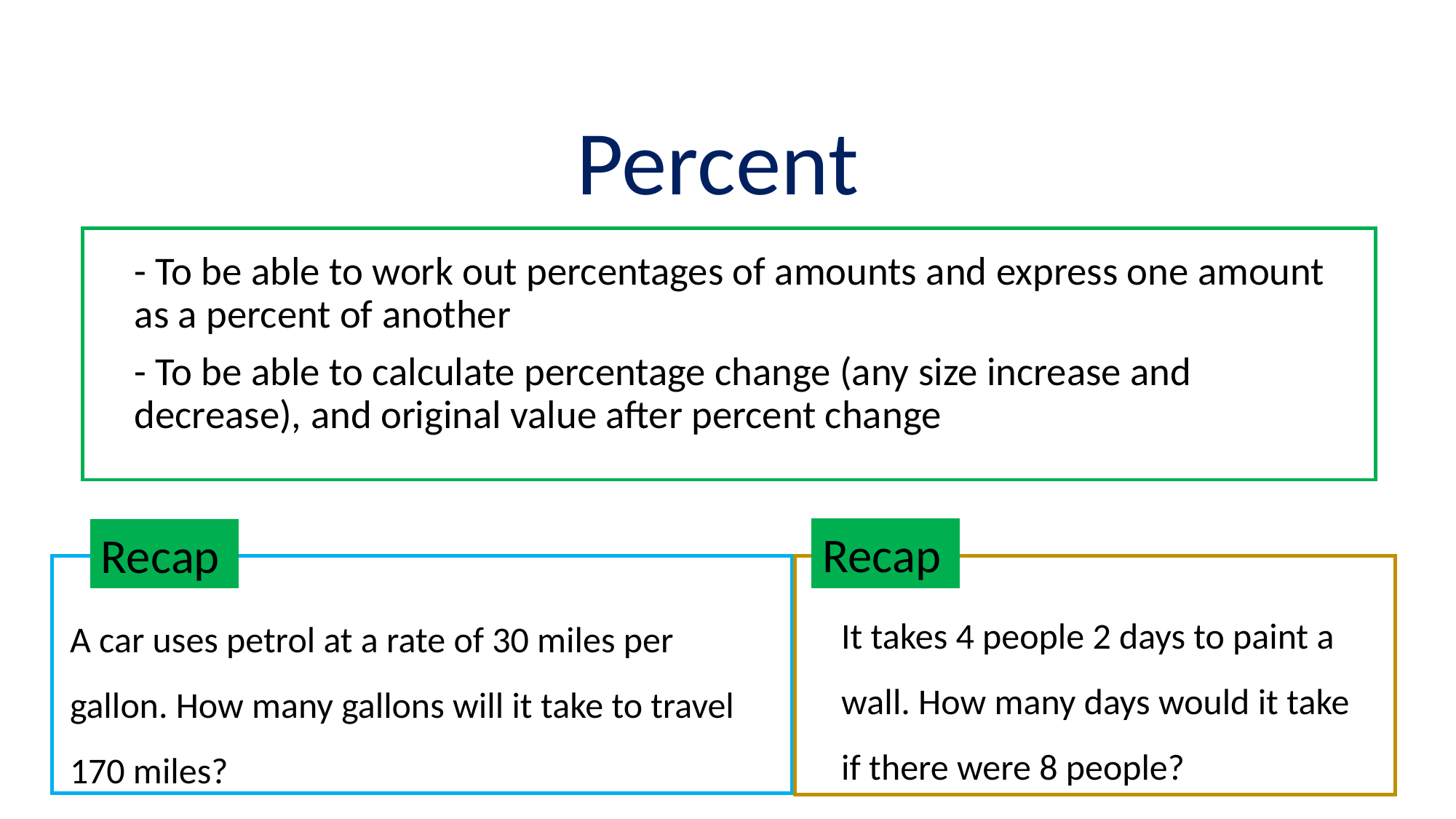

# Percent

- To be able to work out percentages of amounts and express one amount as a percent of another
- To be able to calculate percentage change (any size increase and decrease), and original value after percent change
Recap
Recap

It takes 4 people 2 days to paint a wall. How many days would it take if there were 8 people?
A car uses petrol at a rate of 30 miles per gallon. How many gallons will it take to travel 170 miles?